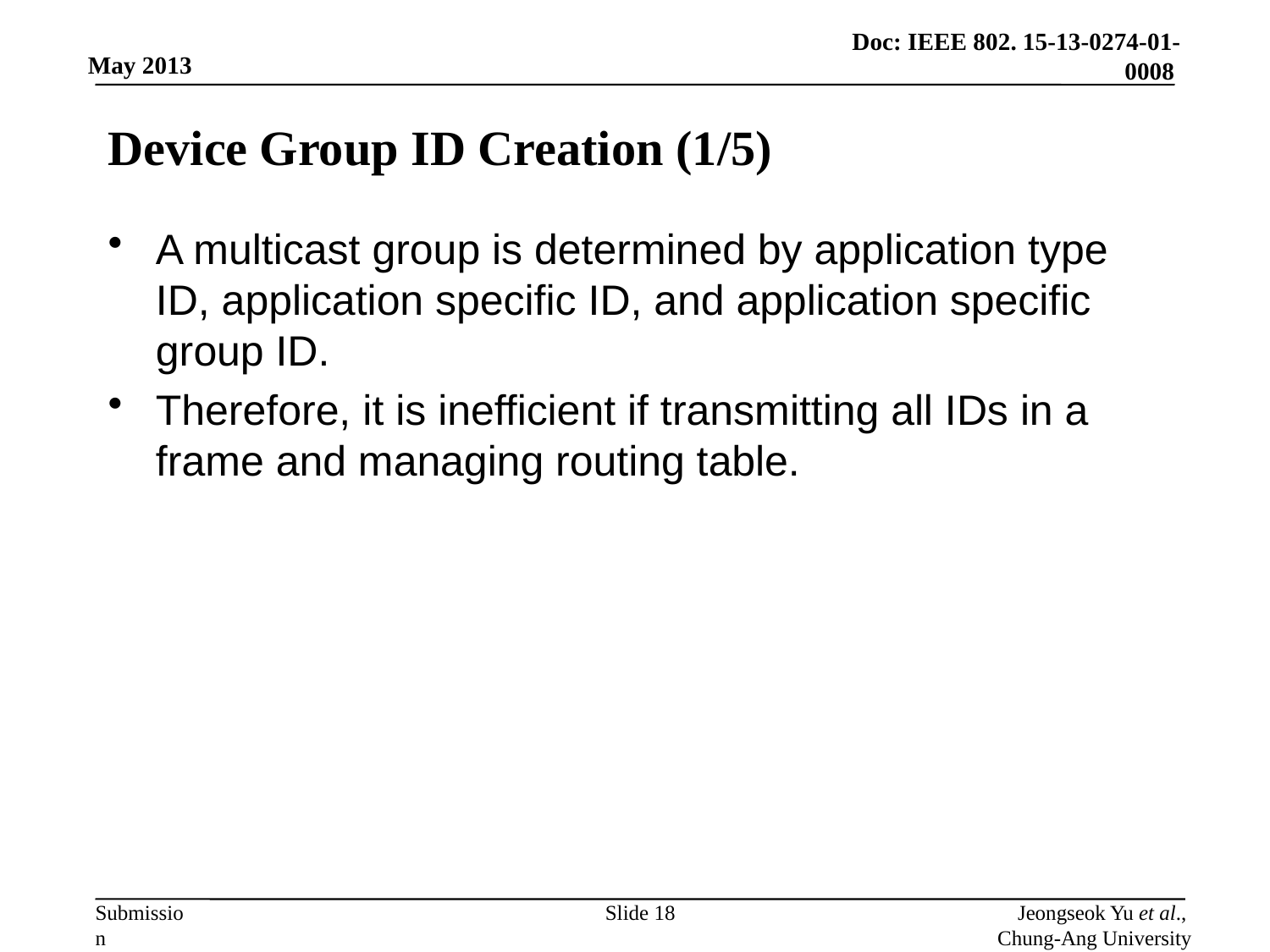

# Device Group ID Creation (1/5)
A multicast group is determined by application type ID, application specific ID, and application specific group ID.
Therefore, it is inefficient if transmitting all IDs in a frame and managing routing table.

Slide 18